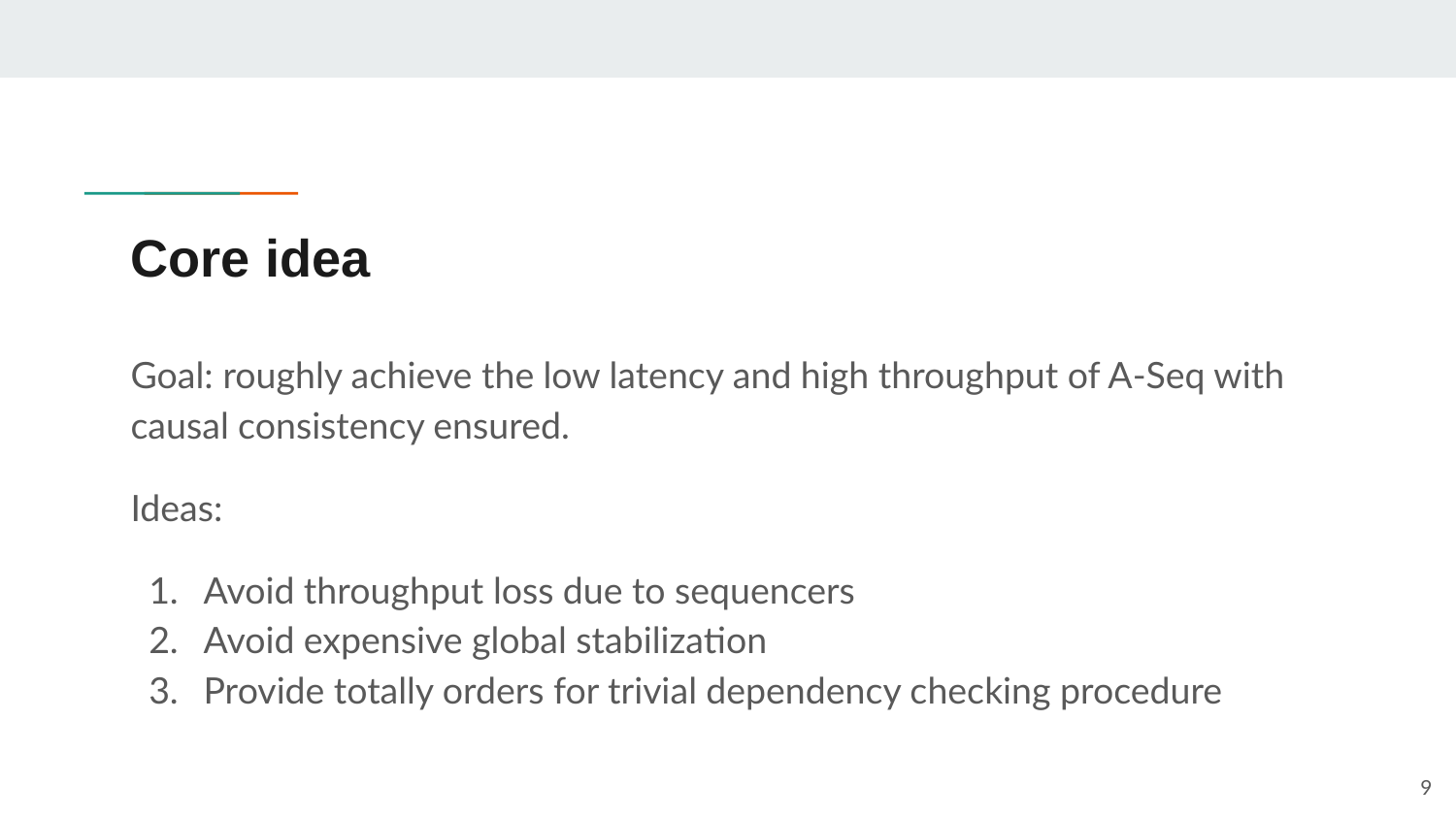

# Core idea
Goal: roughly achieve the low latency and high throughput of A-Seq with causal consistency ensured.
Ideas:
Avoid throughput loss due to sequencers
Avoid expensive global stabilization
Provide totally orders for trivial dependency checking procedure

9